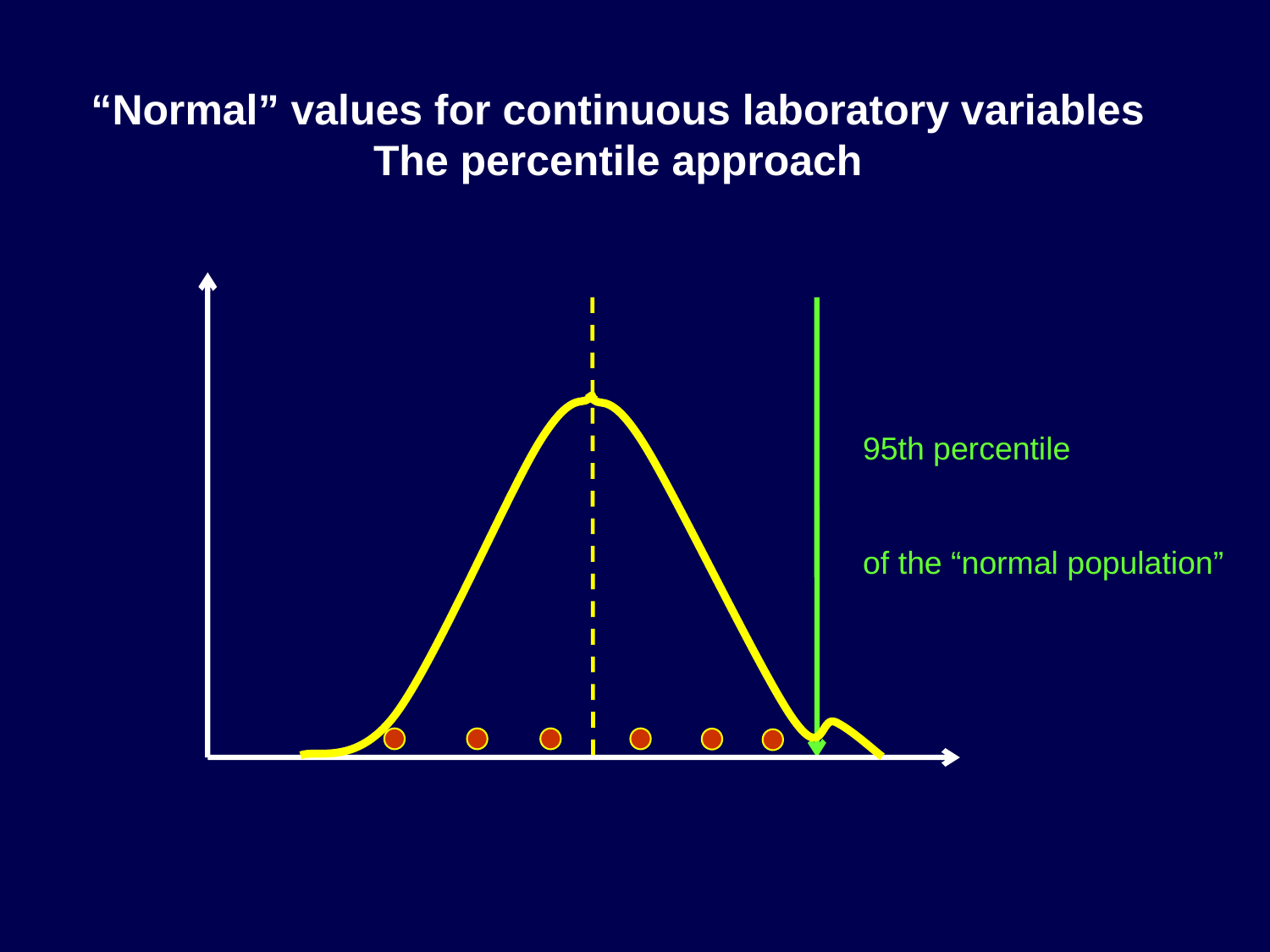

“Normal” values for continuous laboratory variables
The percentile approach

95th percentile

of the “normal population”